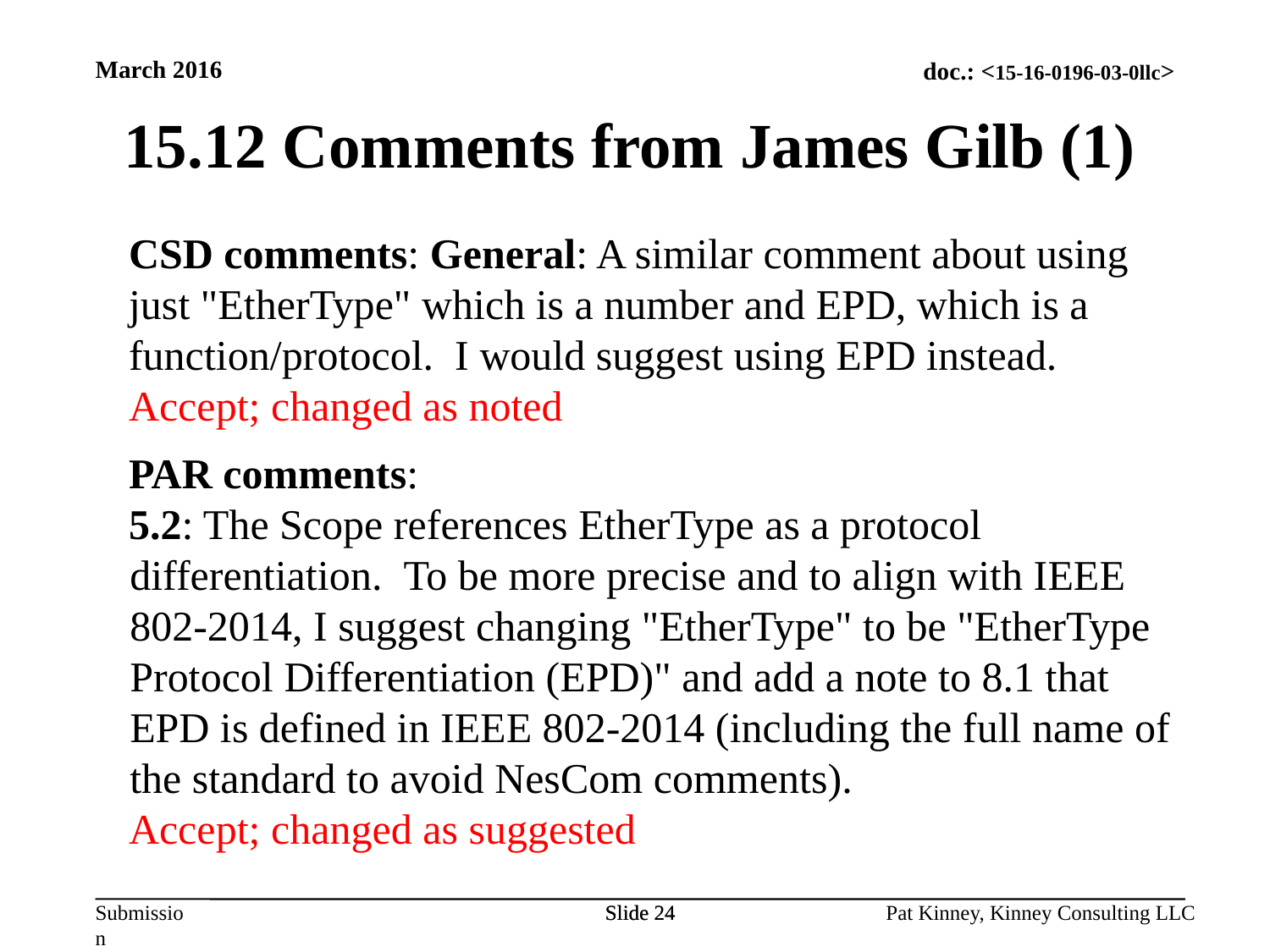

March 2016
15.12 Comments from James Gilb (1)
CSD comments: General: A similar comment about using just "EtherType" which is a number and EPD, which is a function/protocol.  I would suggest using EPD instead.
Accept; changed as noted

PAR comments:
5.2: The Scope references EtherType as a protocol differentiation.  To be more precise and to align with IEEE 802-2014, I suggest changing "EtherType" to be "EtherType Protocol Differentiation (EPD)" and add a note to 8.1 that EPD is defined in IEEE 802-2014 (including the full name of the standard to avoid NesCom comments).
Accept; changed as suggested

Slide 24
Slide 24
Pat Kinney, Kinney Consulting LLC